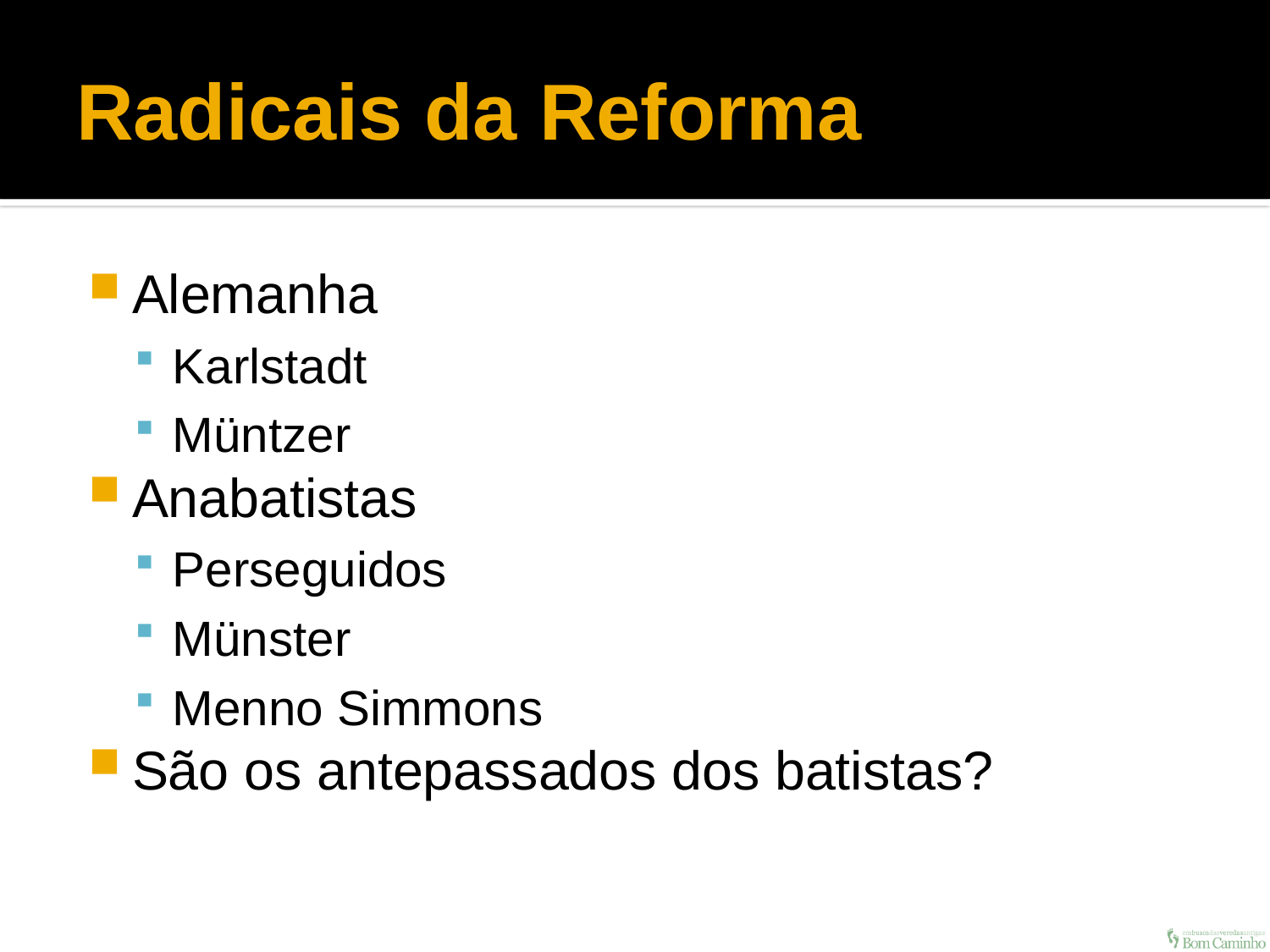

# Radicais da Reforma
Alemanha
Karlstadt
Müntzer
Anabatistas
Perseguidos
Münster
Menno Simmons
São os antepassados dos batistas?